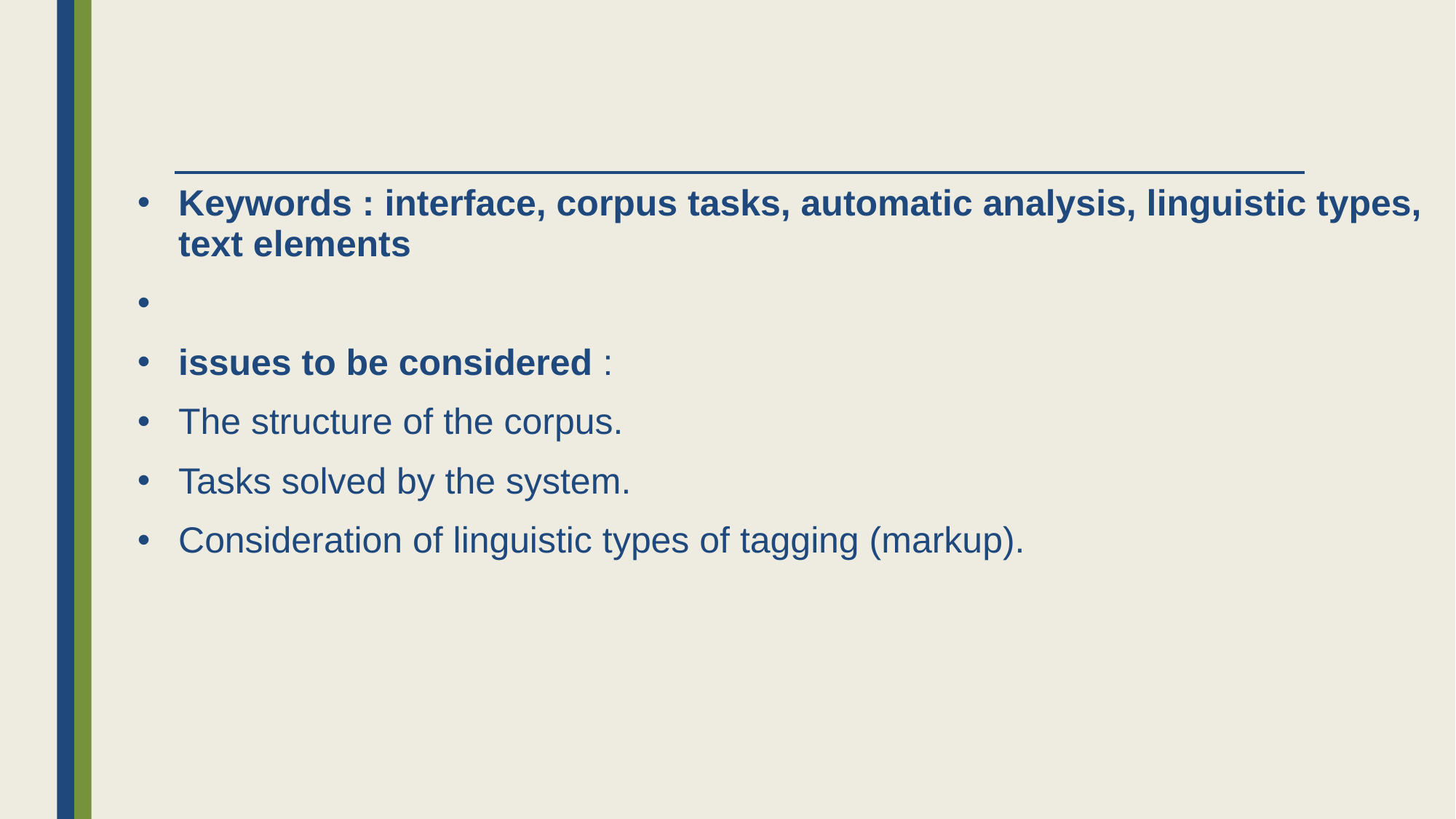

#
Keywords : interface, corpus tasks, automatic analysis, linguistic types, text elements

issues to be considered :
The structure of the corpus.
Tasks solved by the system.
Consideration of linguistic types of tagging (markup).